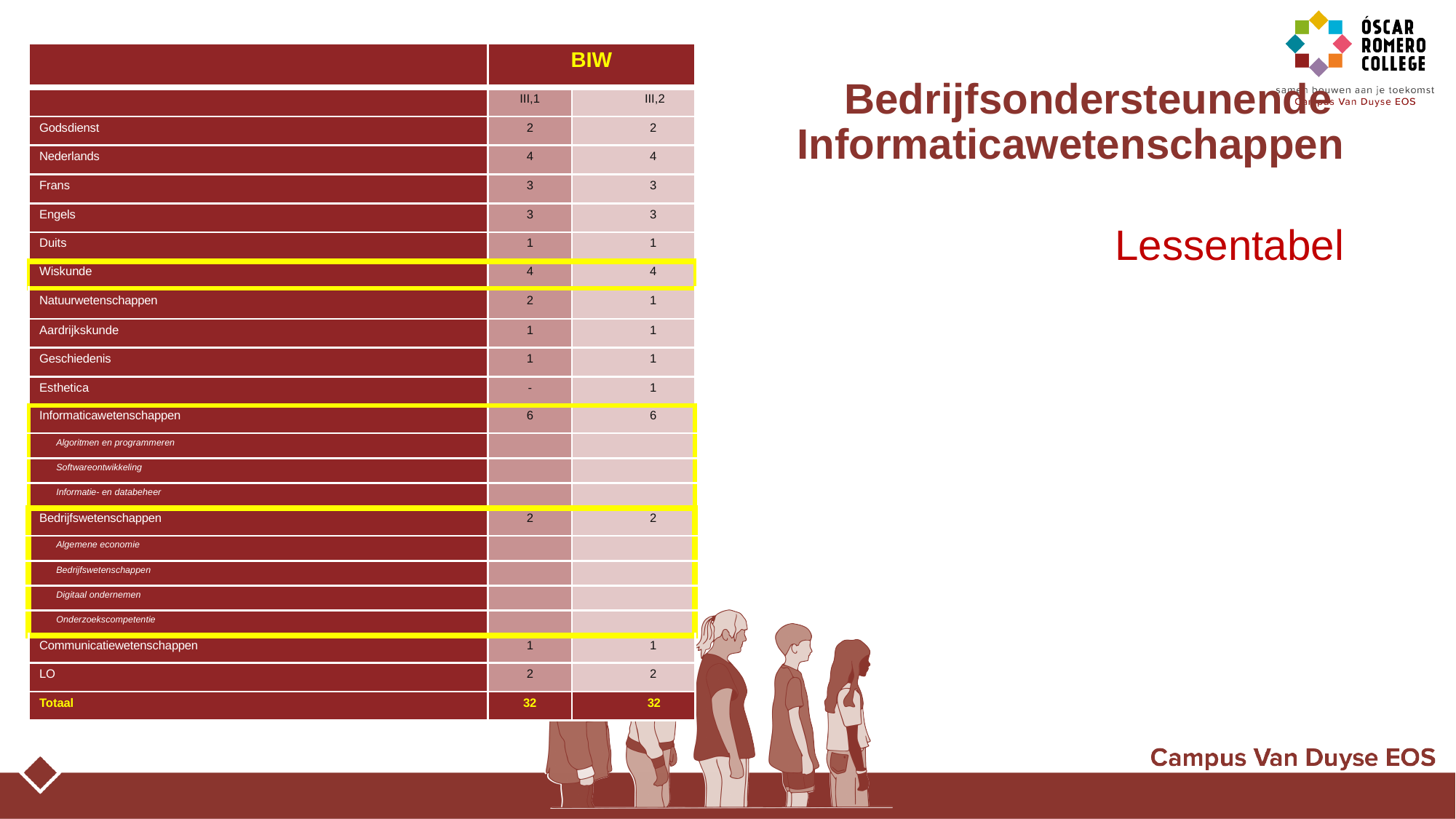

|  | BIW |  |
| --- | --- | --- |
|  | III,1 | III,2 |
| Godsdienst | 2 | 2 |
| Nederlands | 4 | 4 |
| Frans | 3 | 3 |
| Engels | 3 | 3 |
| Duits | 1 | 1 |
| Wiskunde | 4 | 4 |
| Natuurwetenschappen | 2 | 1 |
| Aardrijkskunde | 1 | 1 |
| Geschiedenis | 1 | 1 |
| Esthetica | - | 1 |
| Informaticawetenschappen | 6 | 6 |
| Algoritmen en programmeren |  |  |
| Softwareontwikkeling |  |  |
| Informatie- en databeheer |  |  |
| Bedrijfswetenschappen | 2 | 2 |
| Algemene economie |  |  |
| Bedrijfswetenschappen |  |  |
| Digitaal ondernemen |  |  |
| Onderzoekscompetentie |  |  |
| Communicatiewetenschappen | 1 | 1 |
| LO | 2 | 2 |
| Totaal | 32 | 32 |
# Bedrijfsondersteunende Informaticawetenschappen
Lessentabel